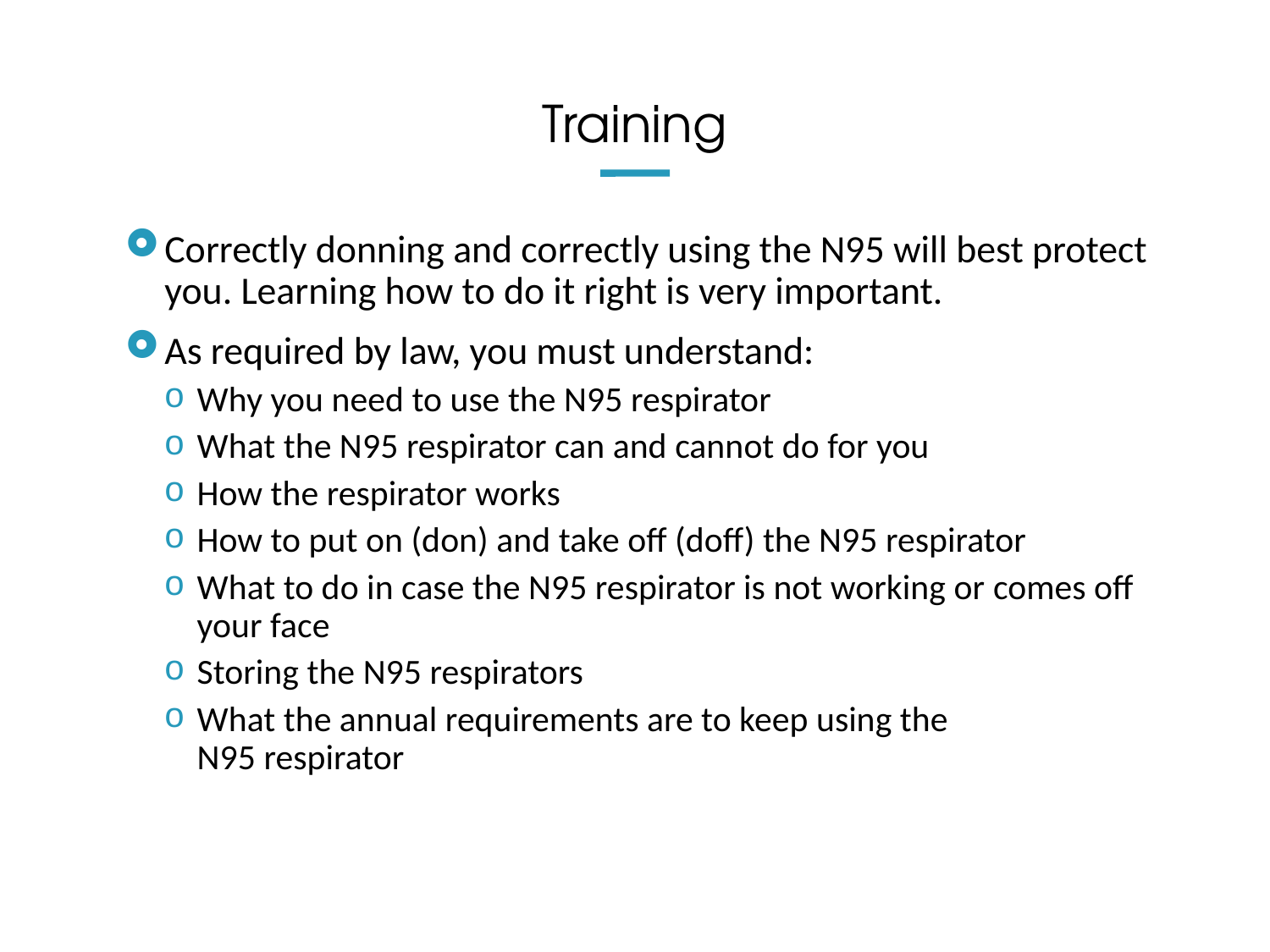

# Training
Correctly donning and correctly using the N95 will best protect you. Learning how to do it right is very important.
As required by law, you must understand:
Why you need to use the N95 respirator
What the N95 respirator can and cannot do for you
How the respirator works
How to put on (don) and take off (doff) the N95 respirator
What to do in case the N95 respirator is not working or comes off your face
Storing the N95 respirators
What the annual requirements are to keep using the N95 respirator